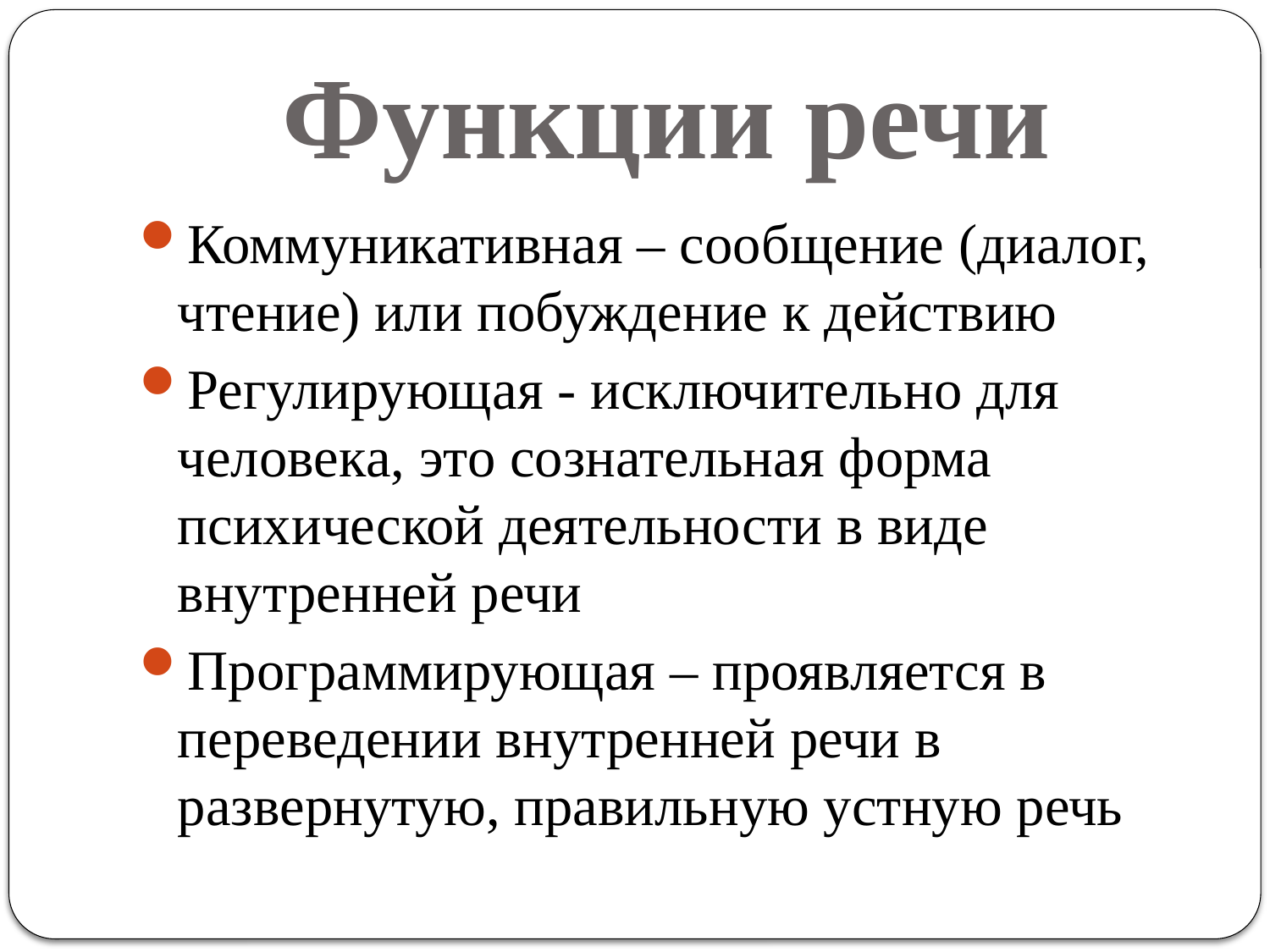

# Функции речи
Коммуникативная – сообщение (диалог, чтение) или побуждение к действию
Регулирующая - исключительно для человека, это сознательная форма психической деятельности в виде внутренней речи
Программирующая – проявляется в переведении внутренней речи в развернутую, правильную устную речь